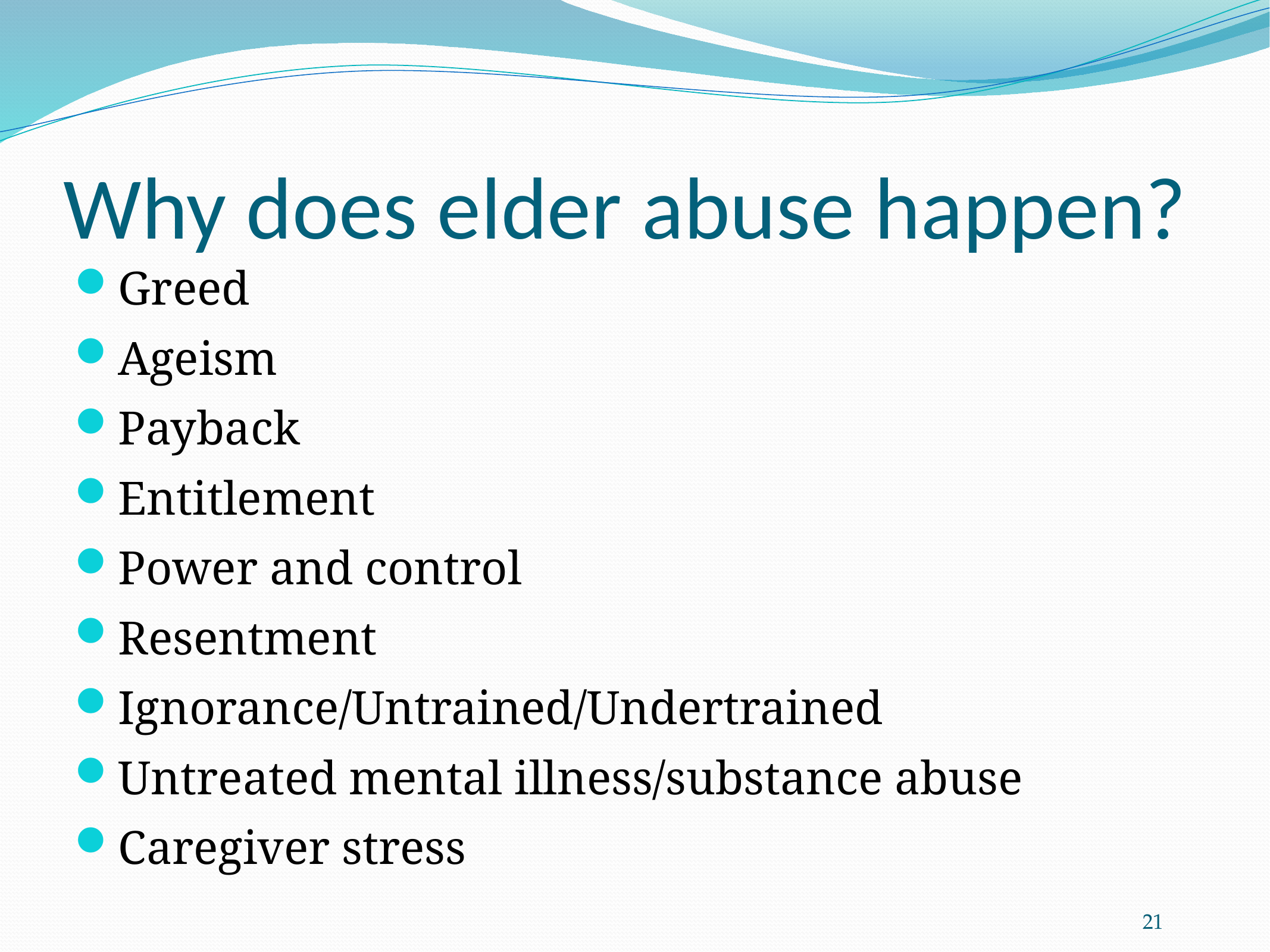

# Why does elder abuse happen?
Greed
Ageism
Payback
Entitlement
Power and control
Resentment
Ignorance/Untrained/Undertrained
Untreated mental illness/substance abuse
Caregiver stress

21